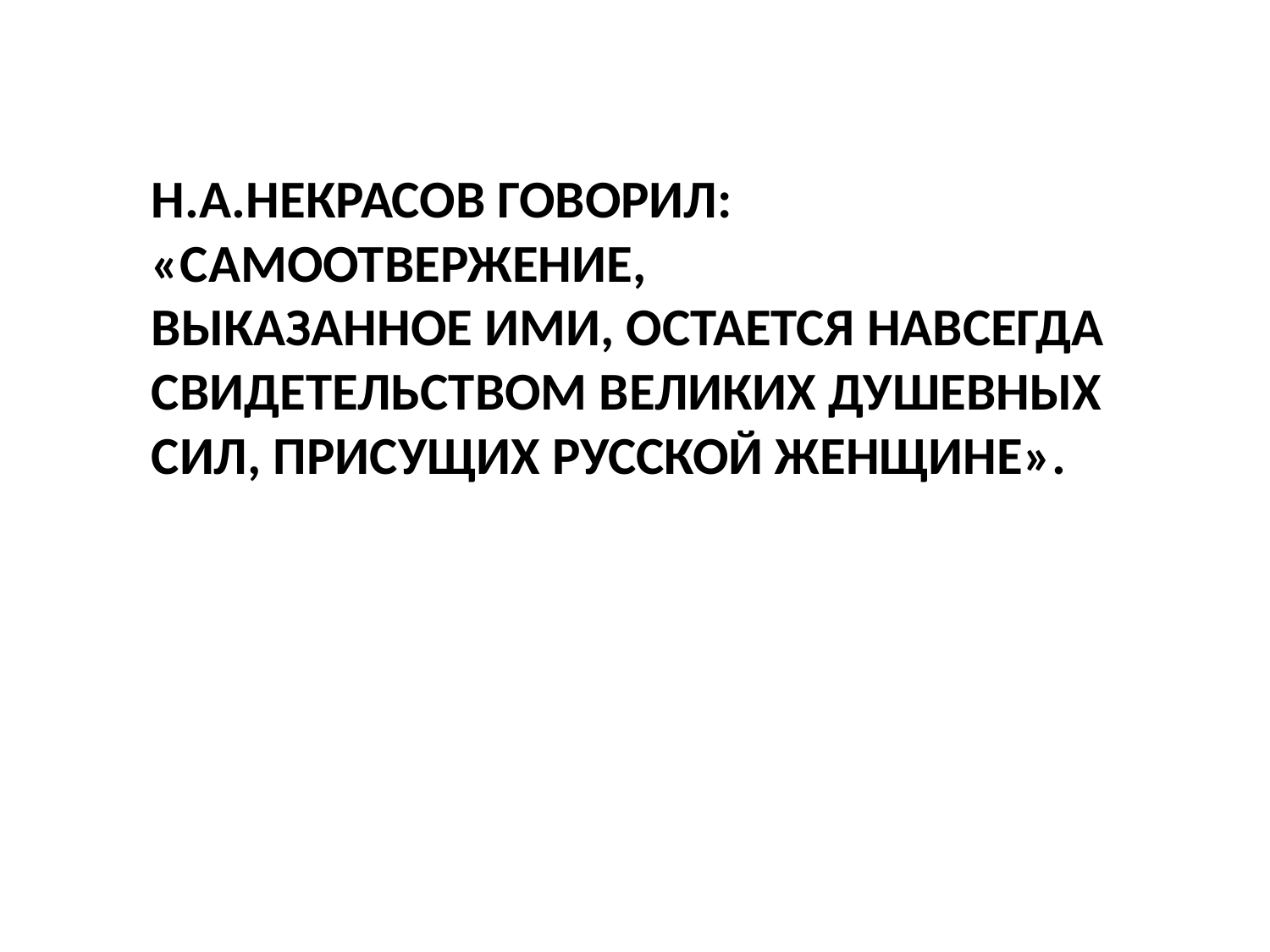

# Н.А.Некрасов говорил: «Самоотвержение, выказанное ими, остается навсегда свидетельством великих душевных сил, присущих русской женщине».